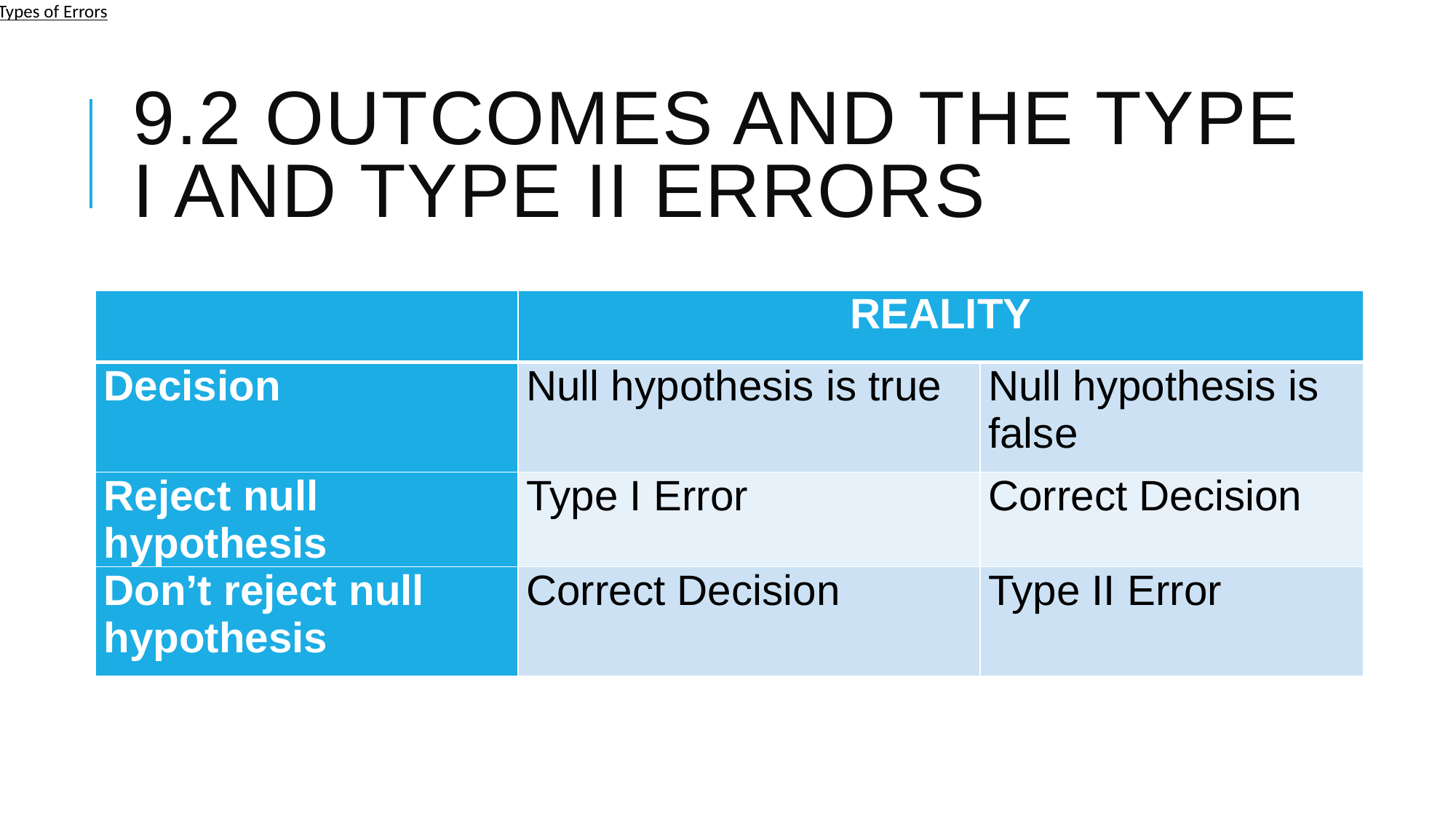

Types of Errors

# 9.2 OUTCOMES AND THE TYPE I AND TYPE II ERRORS
|  | REALITY |  |
| --- | --- | --- |
| Decision | Null hypothesis is true | Null hypothesis is false |
| Reject null hypothesis | Type I Error | Correct Decision |
| Don’t reject null hypothesis | Correct Decision | Type II Error |